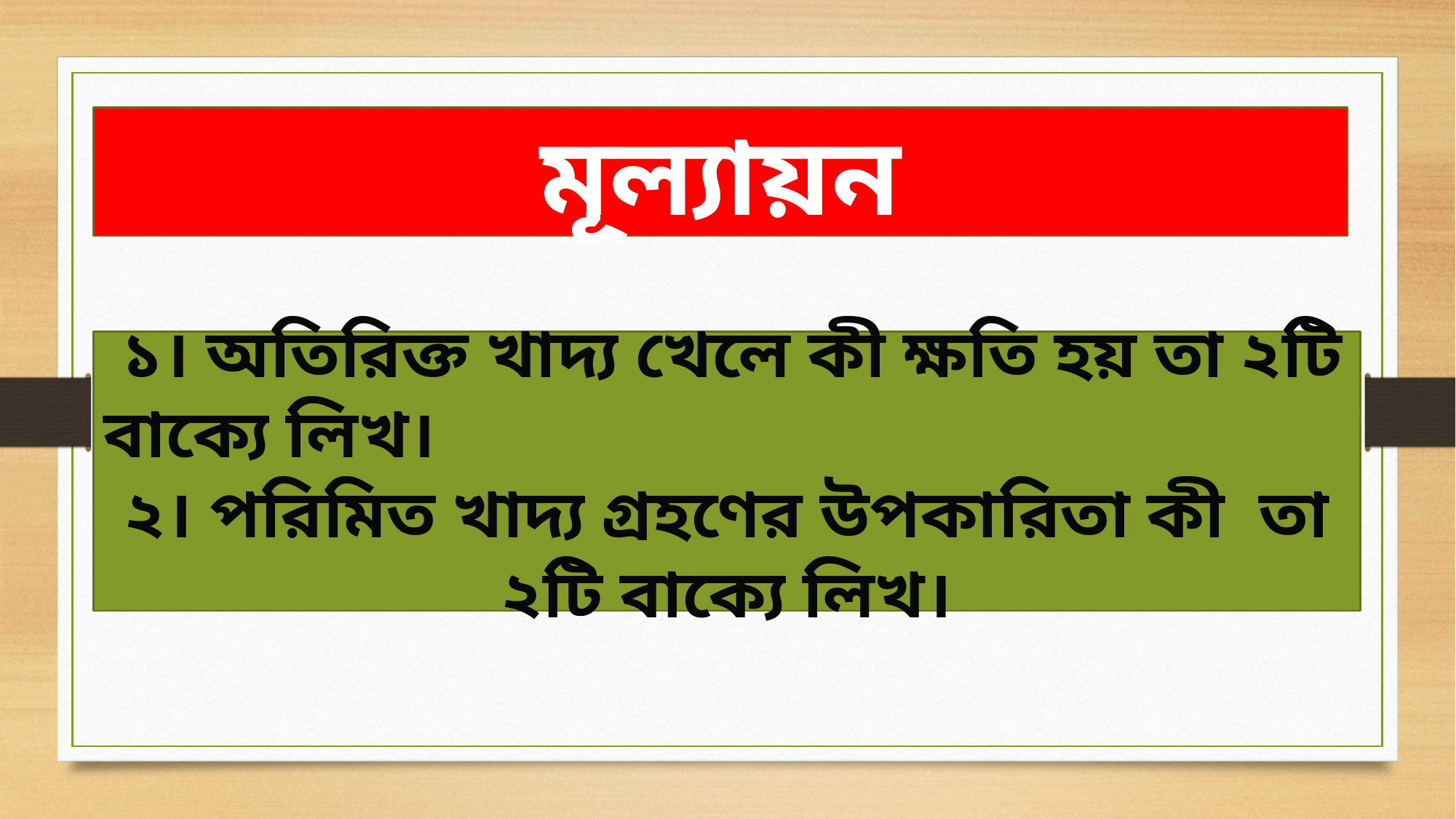

মূল্যায়ন
 ১। অতিরিক্ত খাদ্য খেলে কী ক্ষতি হয় তা ২টি বাক্যে লিখ।
২। পরিমিত খাদ্য গ্রহণের উপকারিতা কী  তা ২টি বাক্যে লিখ।